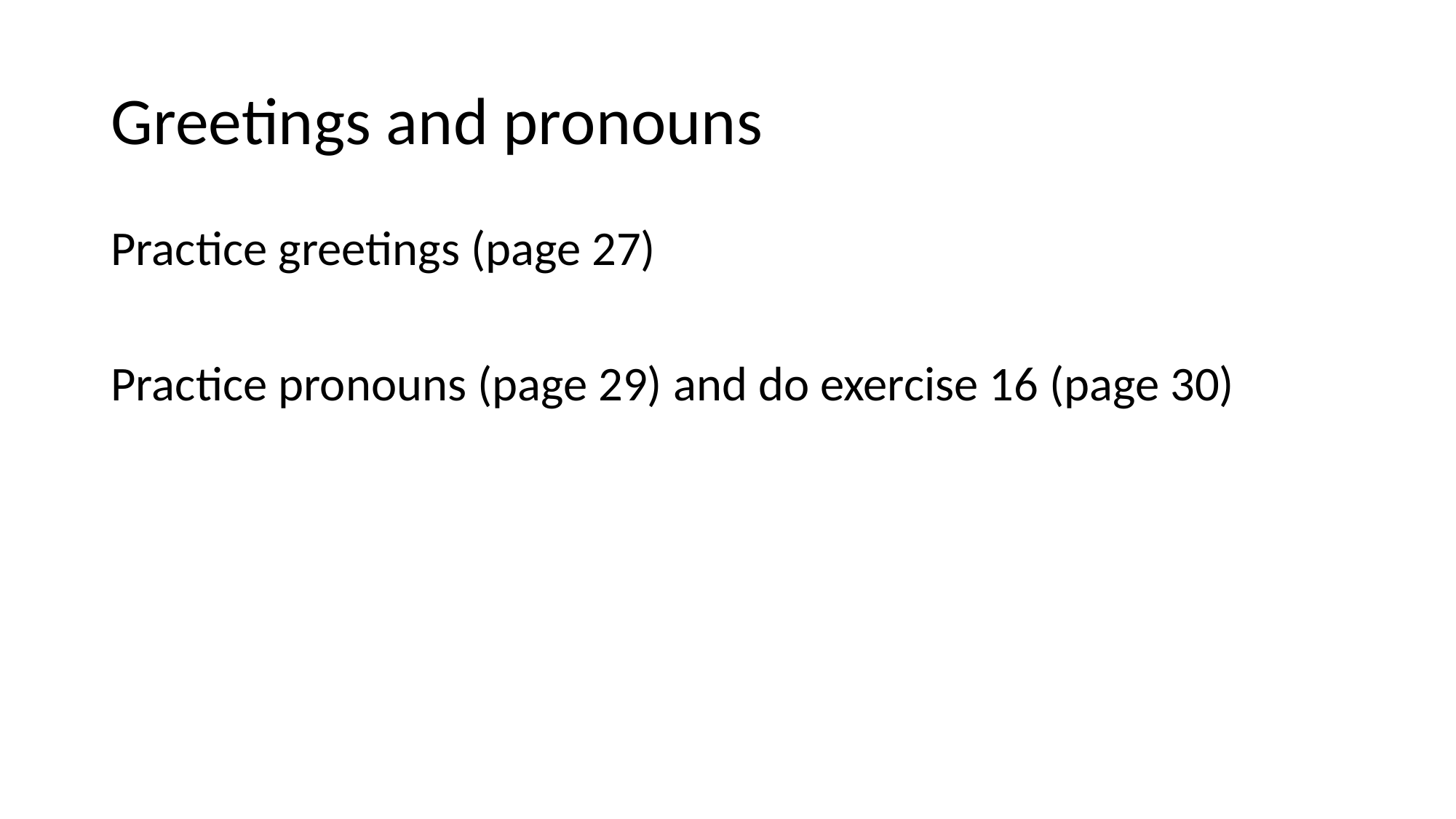

# Greetings and pronouns
Practice greetings (page 27)

Practice pronouns (page 29) and do exercise 16 (page 30)